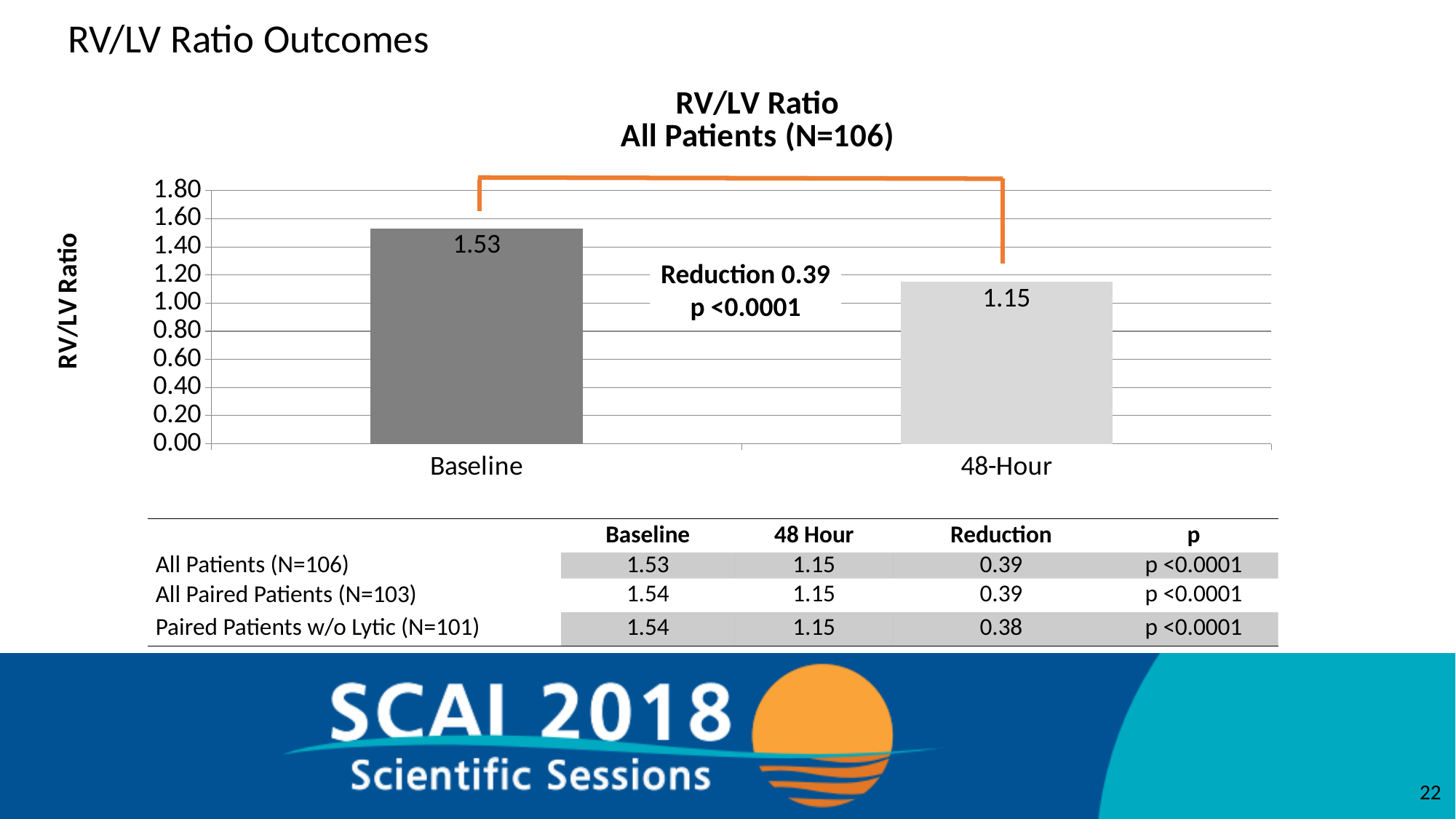

# RV/LV Ratio Outcomes

### Chart: RV/LV Ratio
All Patients (N=106)

| Category |  |
|---|---|
| Baseline | 1.530566037735849 |
| 48-Hour | 1.150485436893204 |
Reduction 0.39
p <0.0001
|  | Baseline | 48 Hour | Reduction | p |
| --- | --- | --- | --- | --- |
| All Patients (N=106) | 1.53 | 1.15 | 0.39 | p <0.0001 |
| All Paired Patients (N=103) | 1.54 | 1.15 | 0.39 | p <0.0001 |
| Paired Patients w/o Lytic (N=101) | 1.54 | 1.15 | 0.38 | p <0.0001 |
22